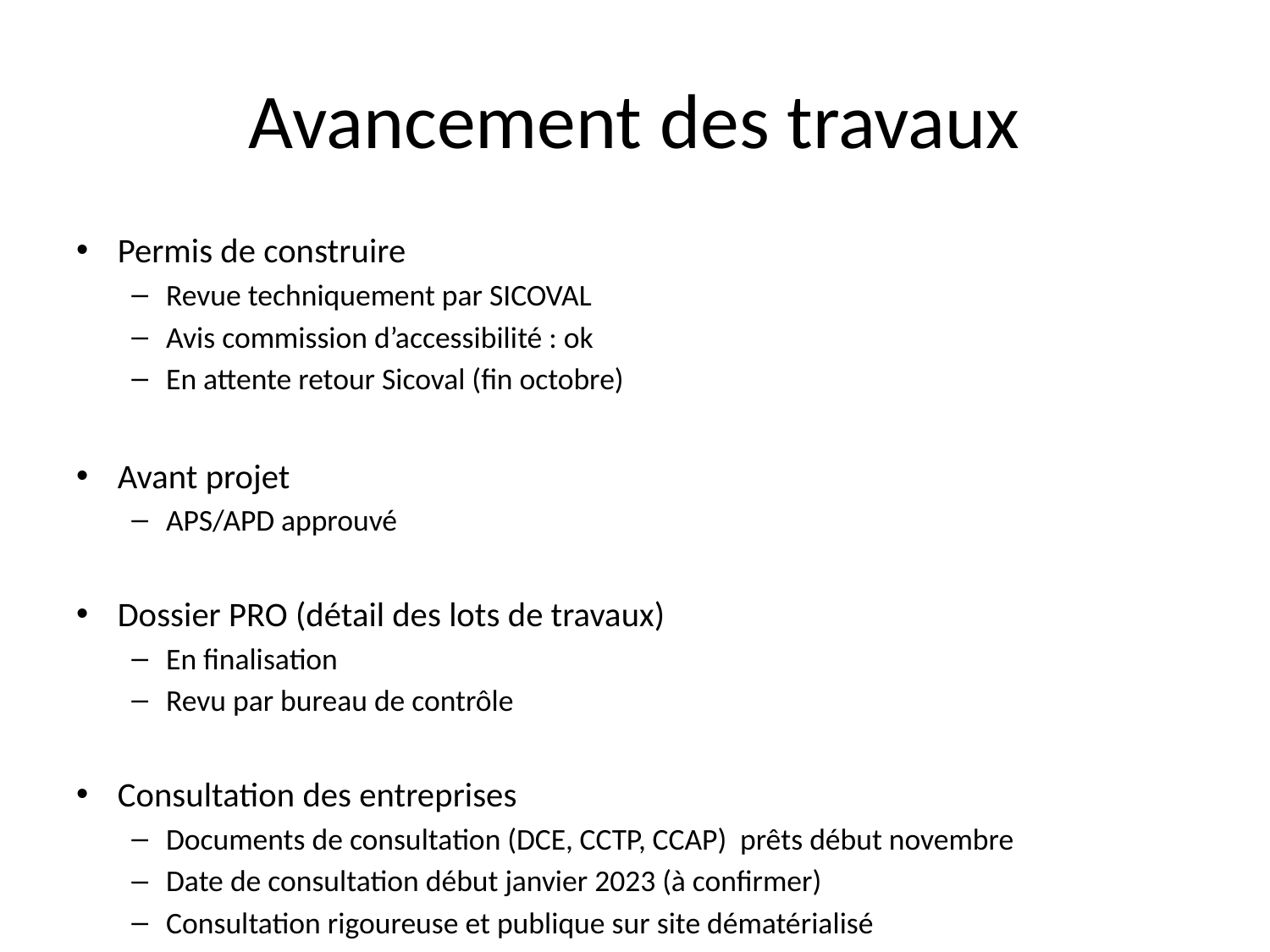

# Avancement des travaux
Permis de construire
Revue techniquement par SICOVAL
Avis commission d’accessibilité : ok
En attente retour Sicoval (fin octobre)

Avant projet
APS/APD approuvé

Dossier PRO (détail des lots de travaux)
En finalisation
Revu par bureau de contrôle

Consultation des entreprises
Documents de consultation (DCE, CCTP, CCAP)  prêts début novembre
Date de consultation début janvier 2023 (à confirmer)
Consultation rigoureuse et publique sur site dématérialisé